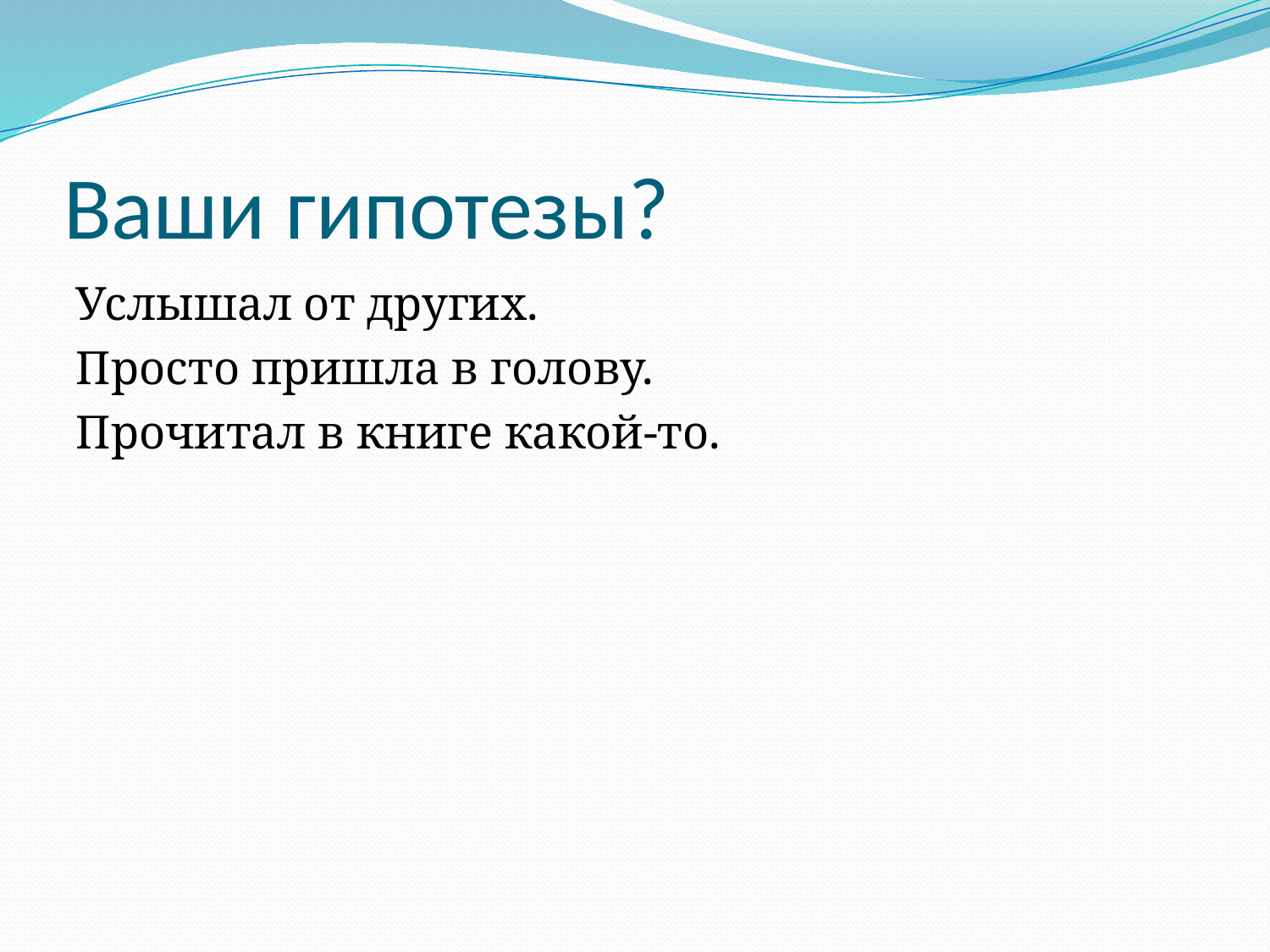

# Ваши гипотезы?
Услышал от других.
Просто пришла в голову.
Прочитал в книге какой-то.